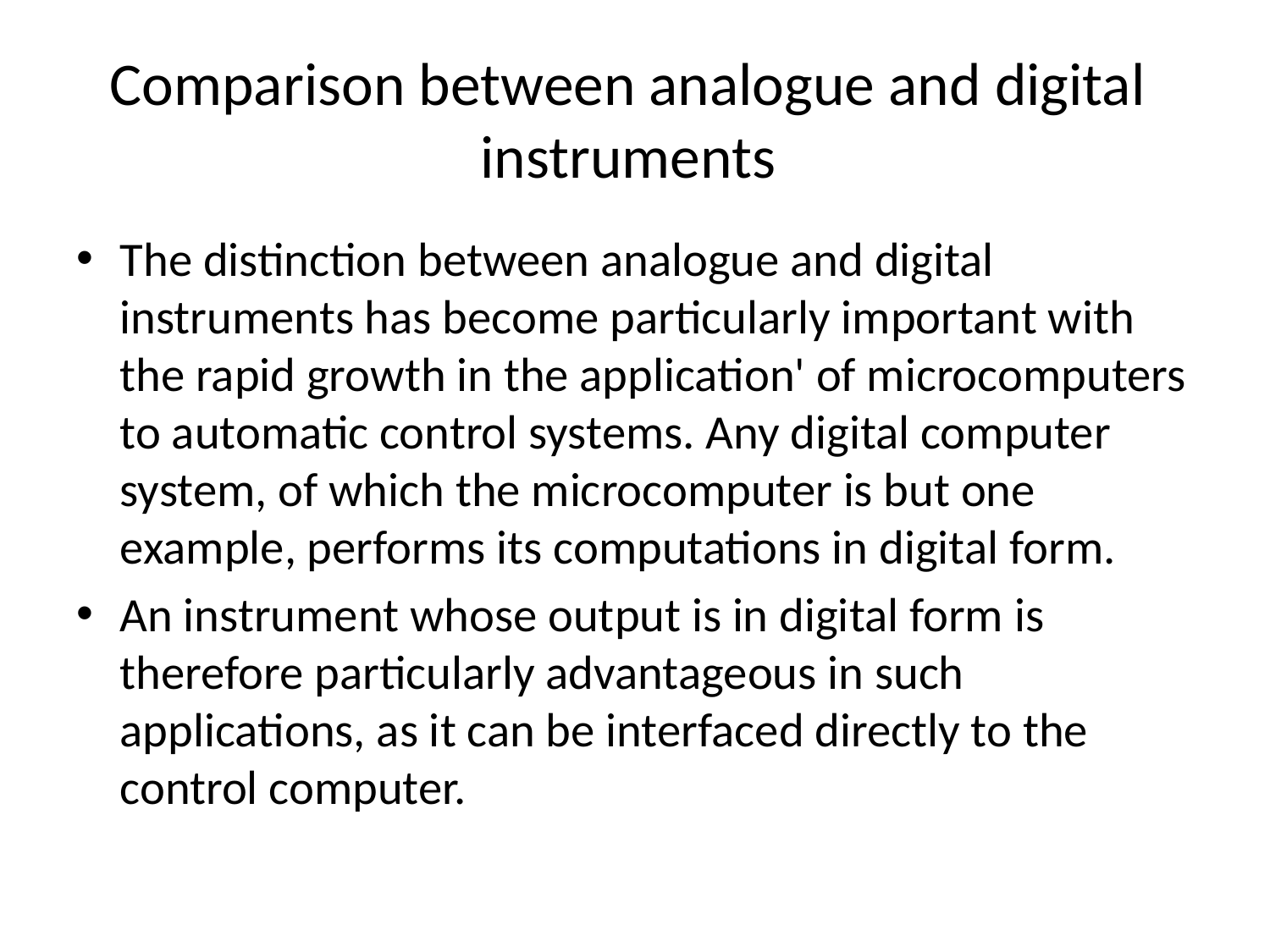

# Comparison between analogue and digital  instruments
The distinction between analogue and digital  instruments has become particularly important with the rapid growth in the application' of microcomputers to automatic control systems. Any digital computer system, of which the microcomputer is but one example, performs its computations in digital form.
An instrument whose output is in digital form is therefore particularly advantageous in such applications, as it can be interfaced directly to the control computer.